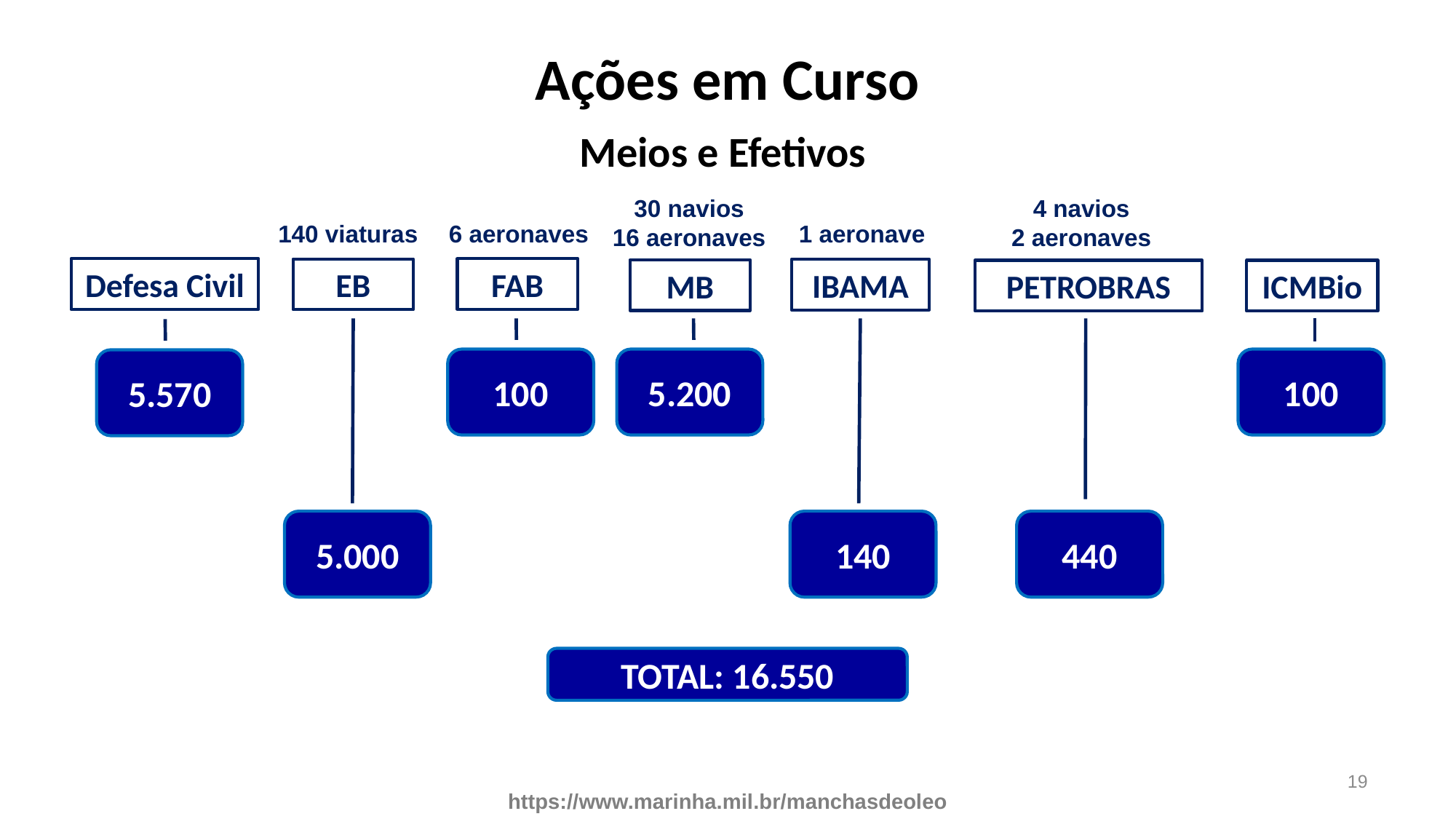

Ações em Curso
Meios e Efetivos
30 navios
16 aeronaves
MB
5.200
4 navios
2 aeronaves
PETROBRAS
440
1 aeronave
IBAMA
140
140 viaturas
EB
5.000
6 aeronaves
FAB
100
Defesa Civil
ICMBio
100
5.570
TOTAL: 16.550
19
https://www.marinha.mil.br/manchasdeoleo